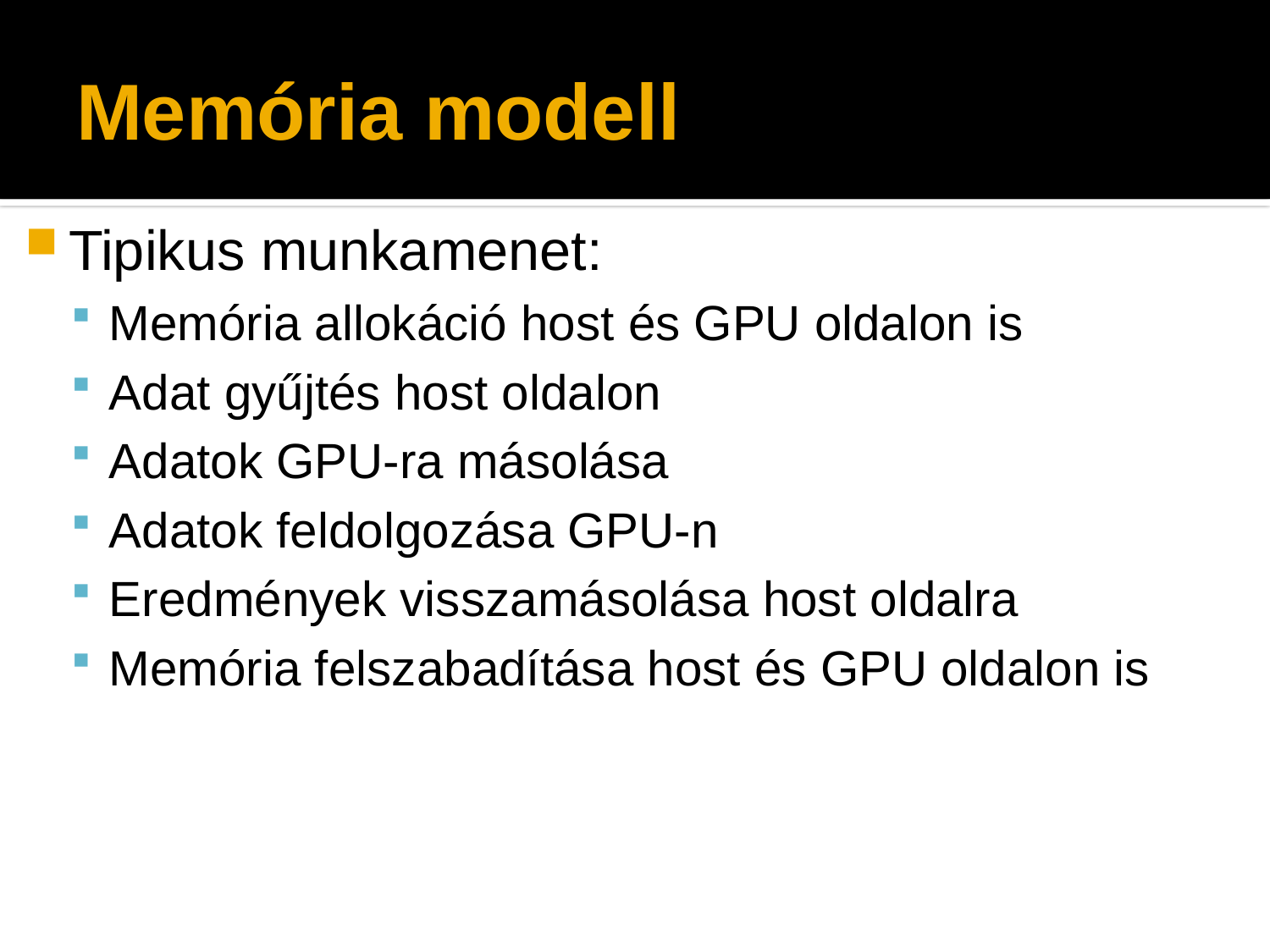

# Memória modell
Tipikus munkamenet:
Memória allokáció host és GPU oldalon is
Adat gyűjtés host oldalon
Adatok GPU-ra másolása
Adatok feldolgozása GPU-n
Eredmények visszamásolása host oldalra
Memória felszabadítása host és GPU oldalon is